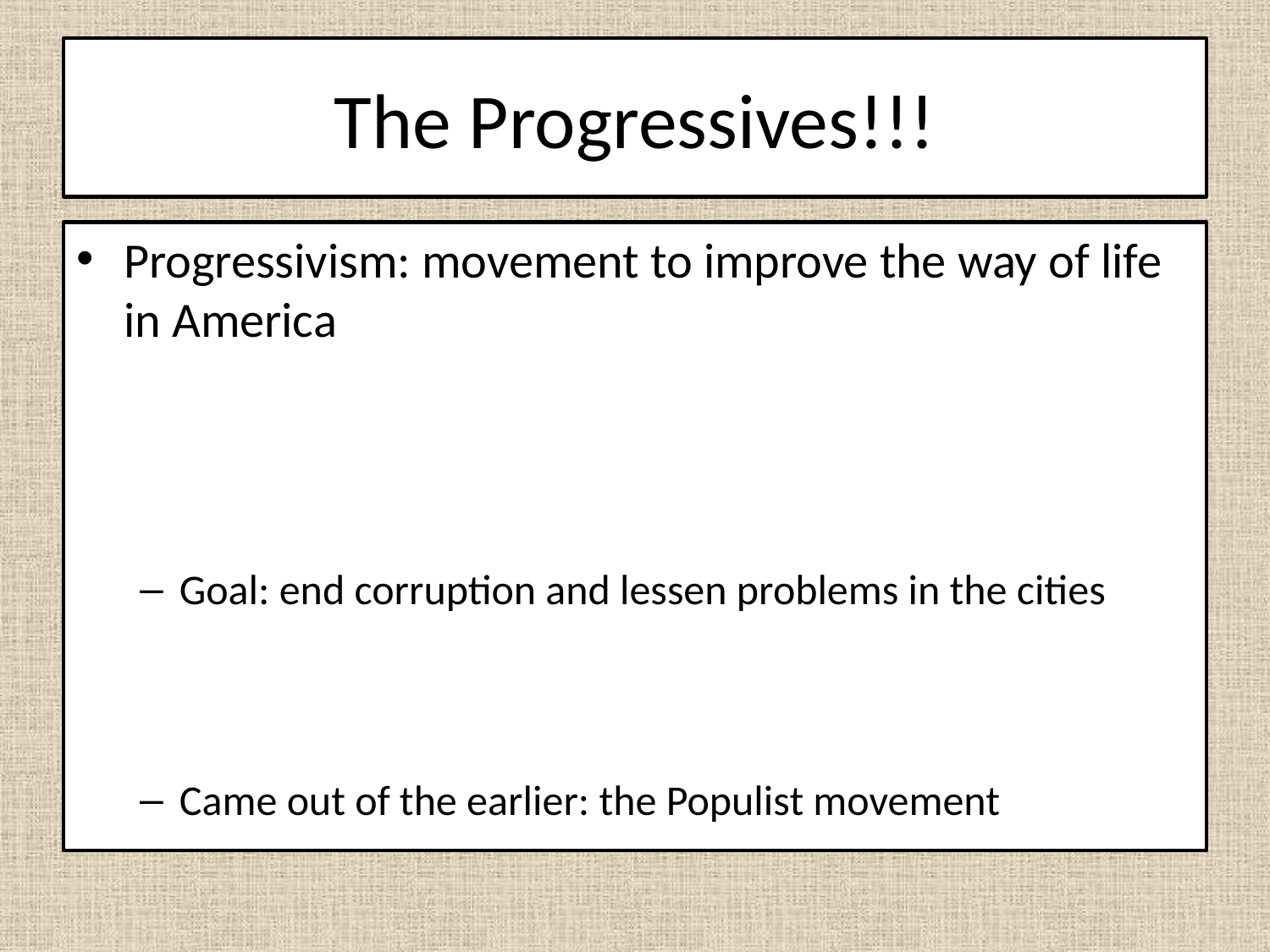

# The Progressives!!!
Progressivism: movement to improve the way of life in America

Goal: end corruption and lessen problems in the cities

Came out of the earlier: the Populist movement